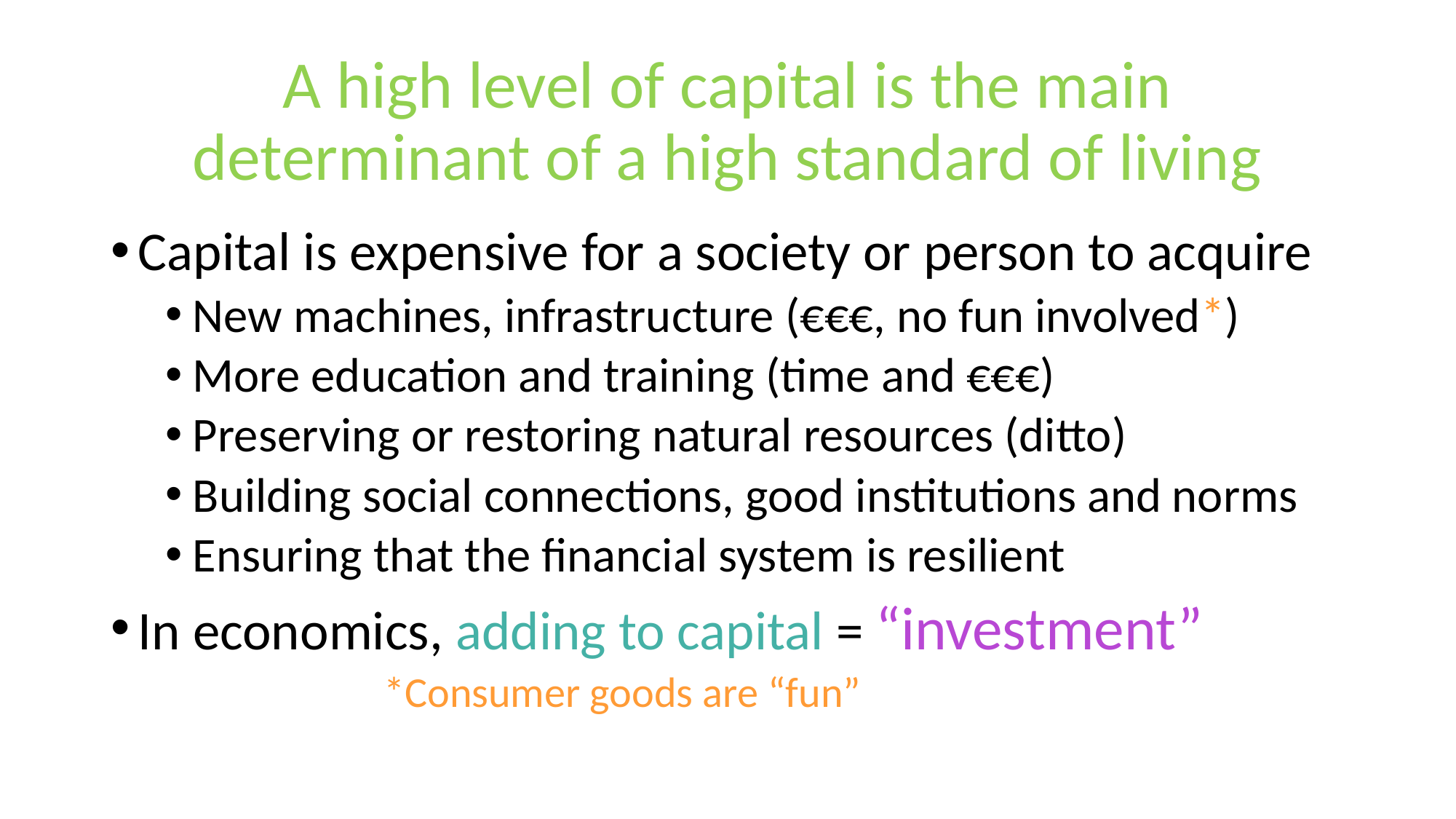

# A high level of capital is the main determinant of a high standard of living
Capital is expensive for a society or person to acquire
New machines, infrastructure (€€€, no fun involved*)
More education and training (time and €€€)
Preserving or restoring natural resources (ditto)
Building social connections, good institutions and norms
Ensuring that the financial system is resilient
In economics, adding to capital = “investment”
		*Consumer goods are “fun”